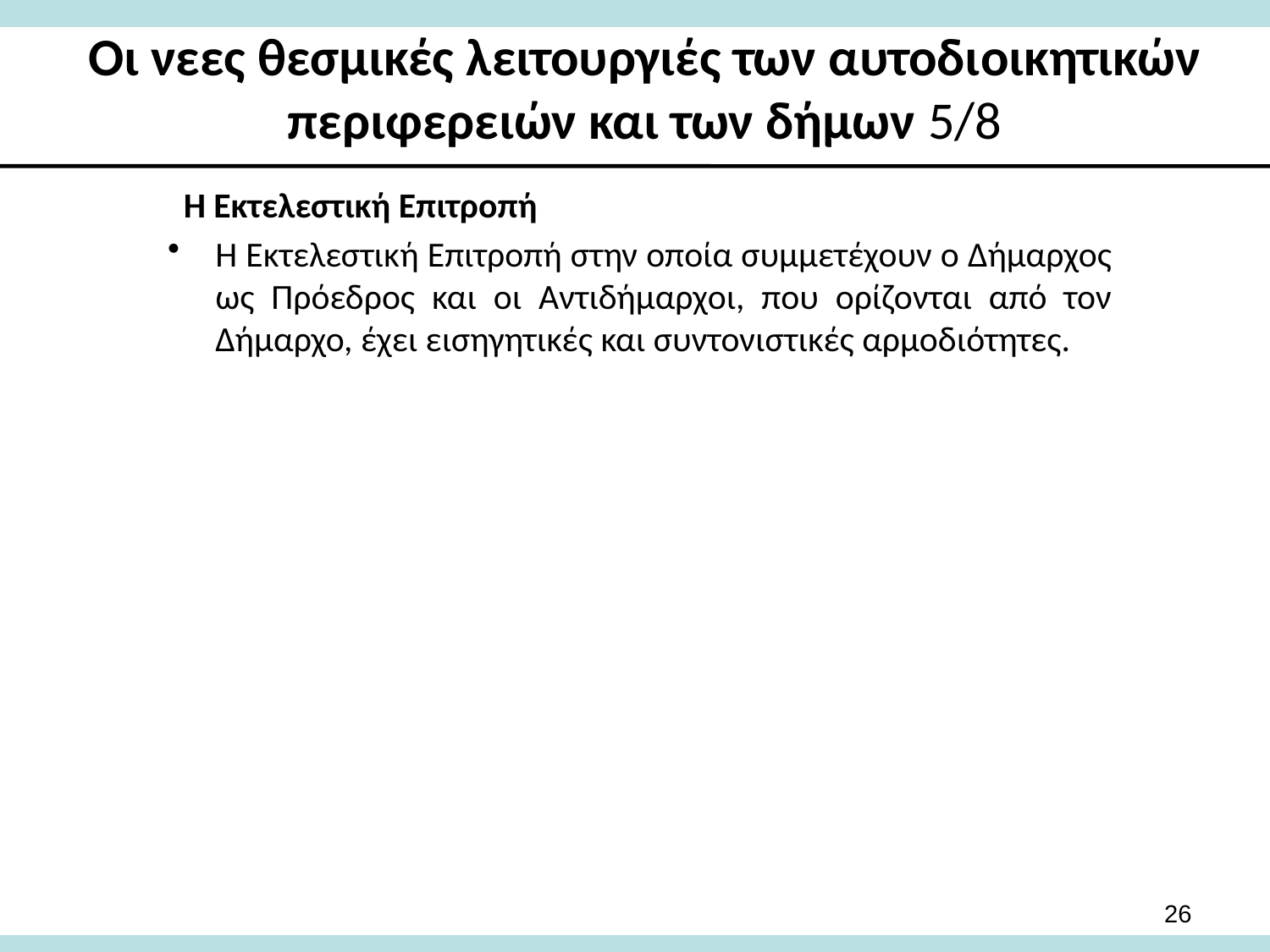

# Οι νεες θεσμικές λειτουργιές των αυτοδιοικητικών περιφερειών και των δήμων 5/8
Η Εκτελεστική Επιτροπή
Η Εκτελεστική Επιτροπή στην οποία συμμετέχουν ο Δήμαρχος ως Πρόεδρος και οι Αντιδήμαρχοι, που ορίζονται από τον Δήμαρχο, έχει εισηγητικές και συντονιστικές αρμοδιότητες.

26